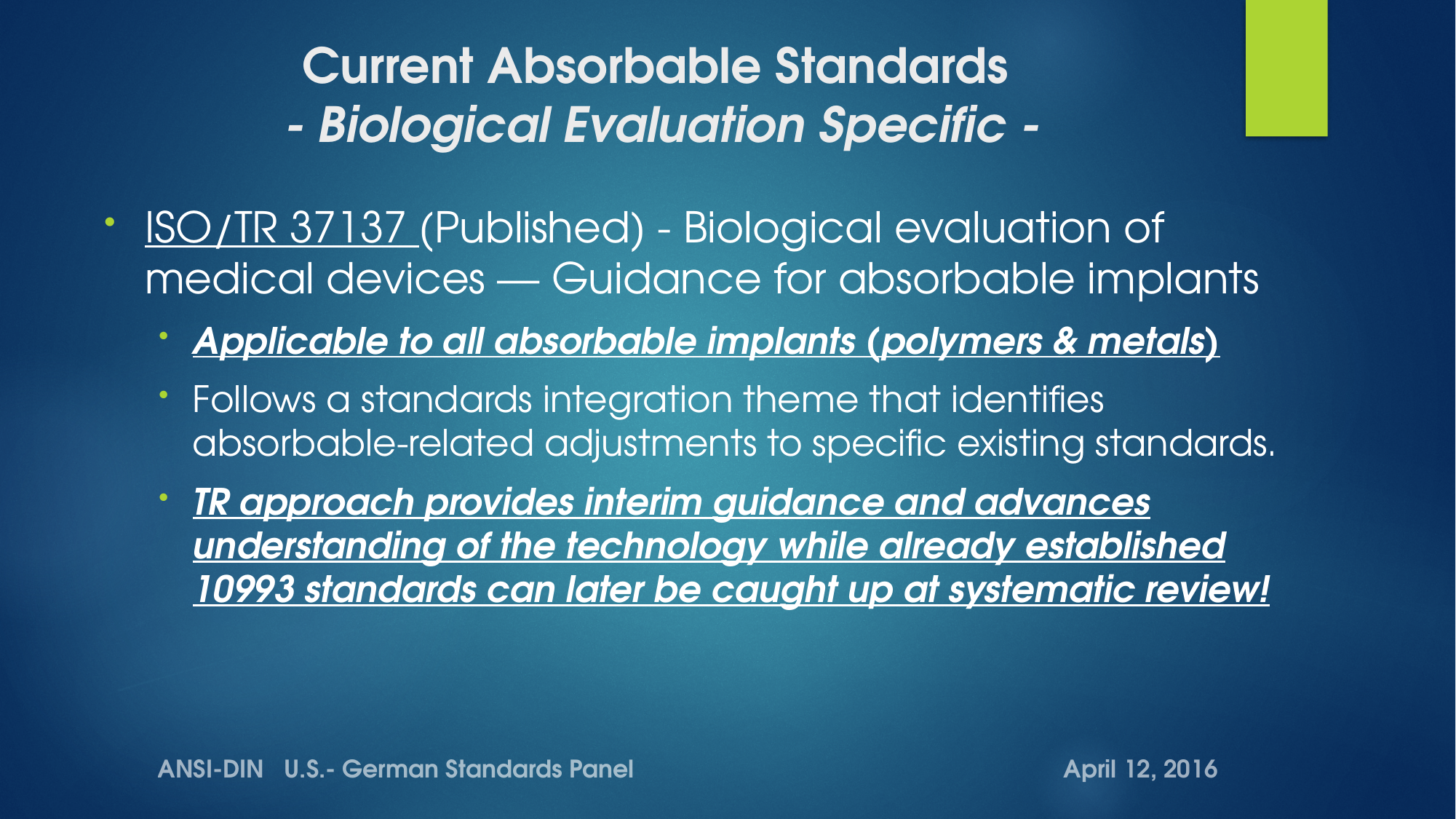

# Current Absorbable Standards - Biological Evaluation Specific -
ISO/TR 37137 (Published) - Biological evaluation of medical devices — Guidance for absorbable implants
Applicable to all absorbable implants (polymers & metals)
Follows a standards integration theme that identifies absorbable-related adjustments to specific existing standards.
TR approach provides interim guidance and advances understanding of the technology while already established 10993 standards can later be caught up at systematic review!
ANSI-DIN   U.S.- German Standards Panel                                                                April 12, 2016